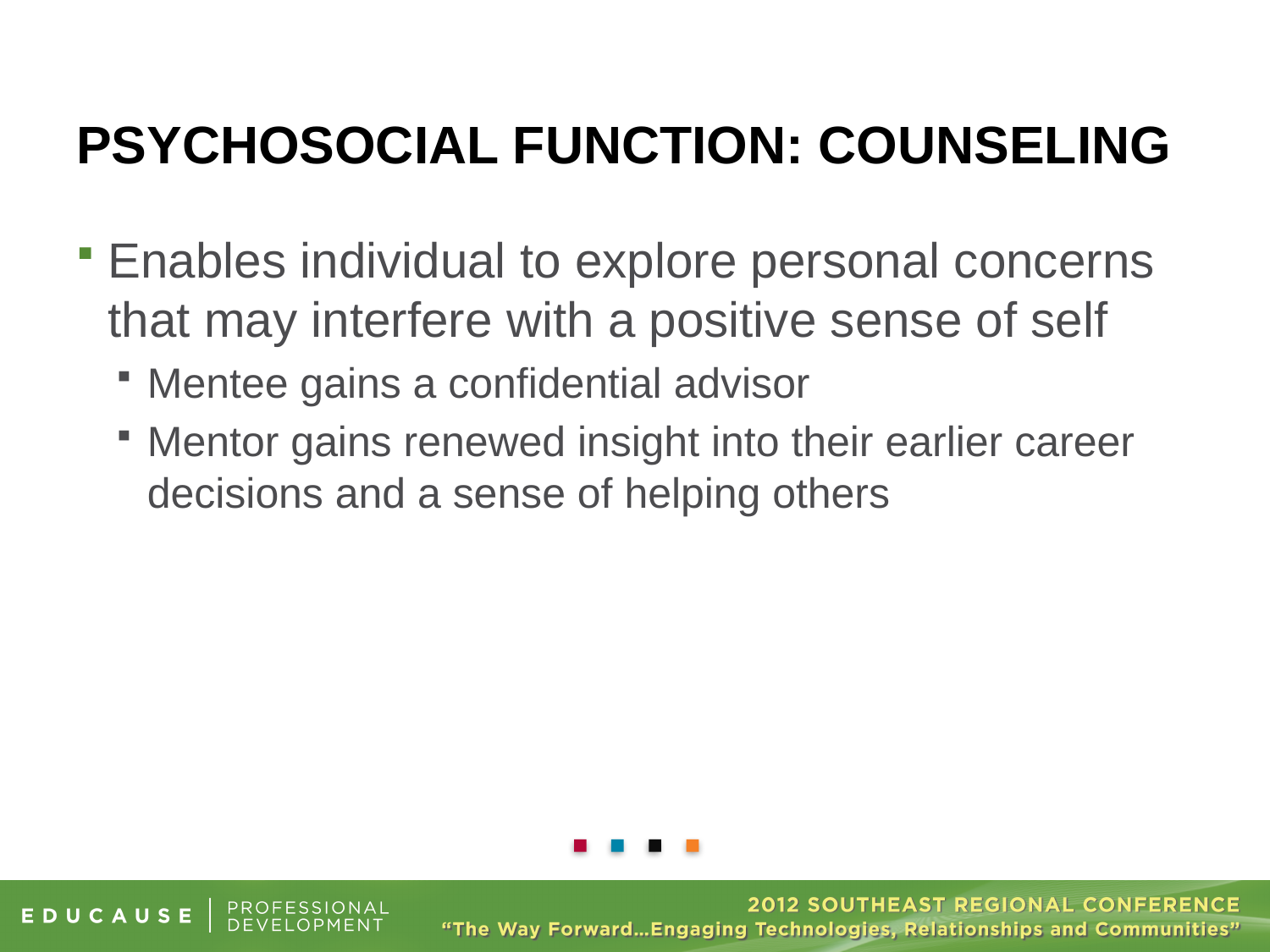

Enables individual to explore personal concerns that may interfere with a positive sense of self
Mentee gains a confidential advisor
Mentor gains renewed insight into their earlier career decisions and a sense of helping others
# Psychosocial function: counseling